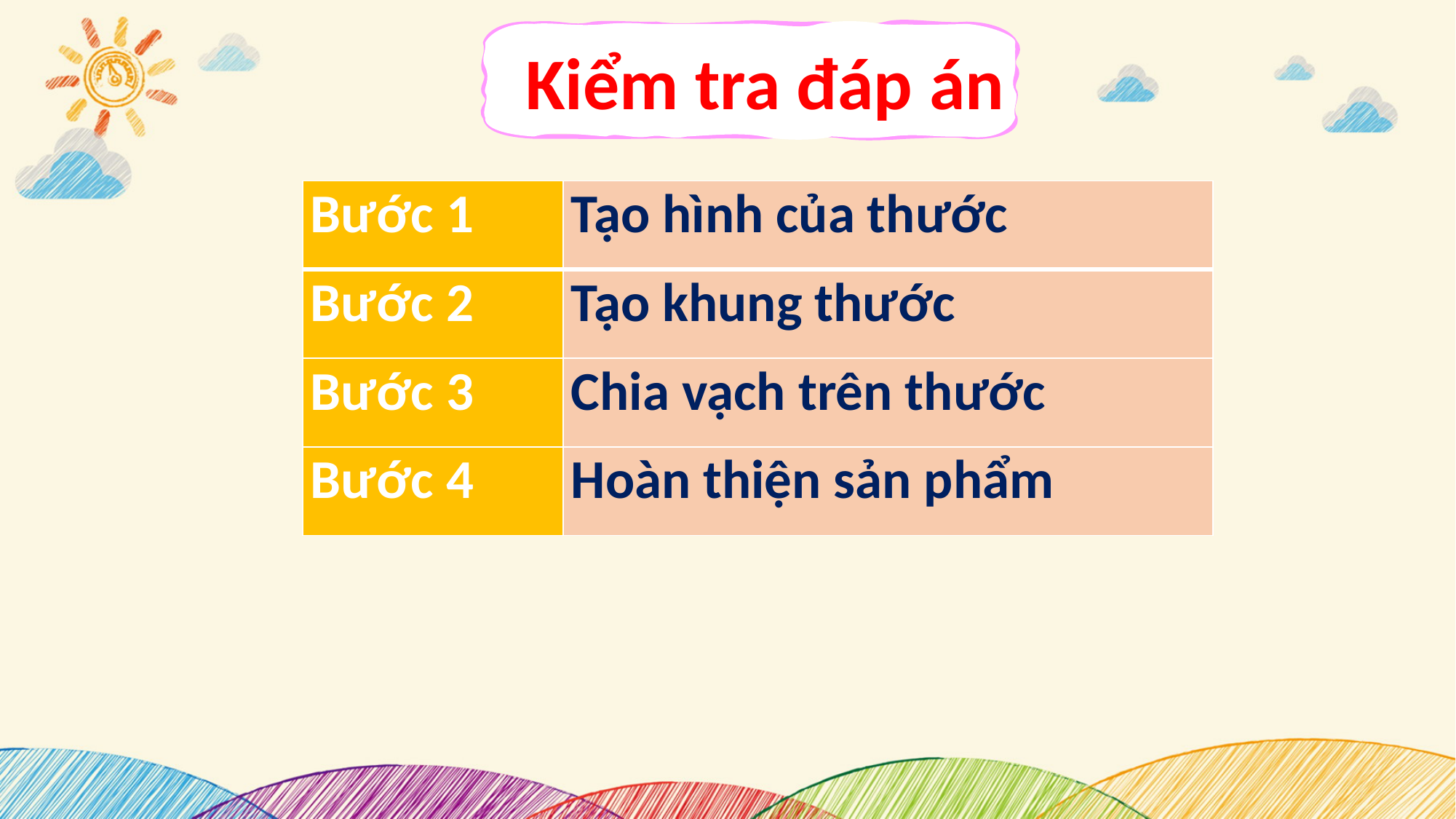

Kiểm tra đáp án
| Bước 1 | Tạo hình của thước |
| --- | --- |
| Bước 2 | Tạo khung thước |
| Bước 3 | Chia vạch trên thước |
| Bước 4 | Hoàn thiện sản phẩm |